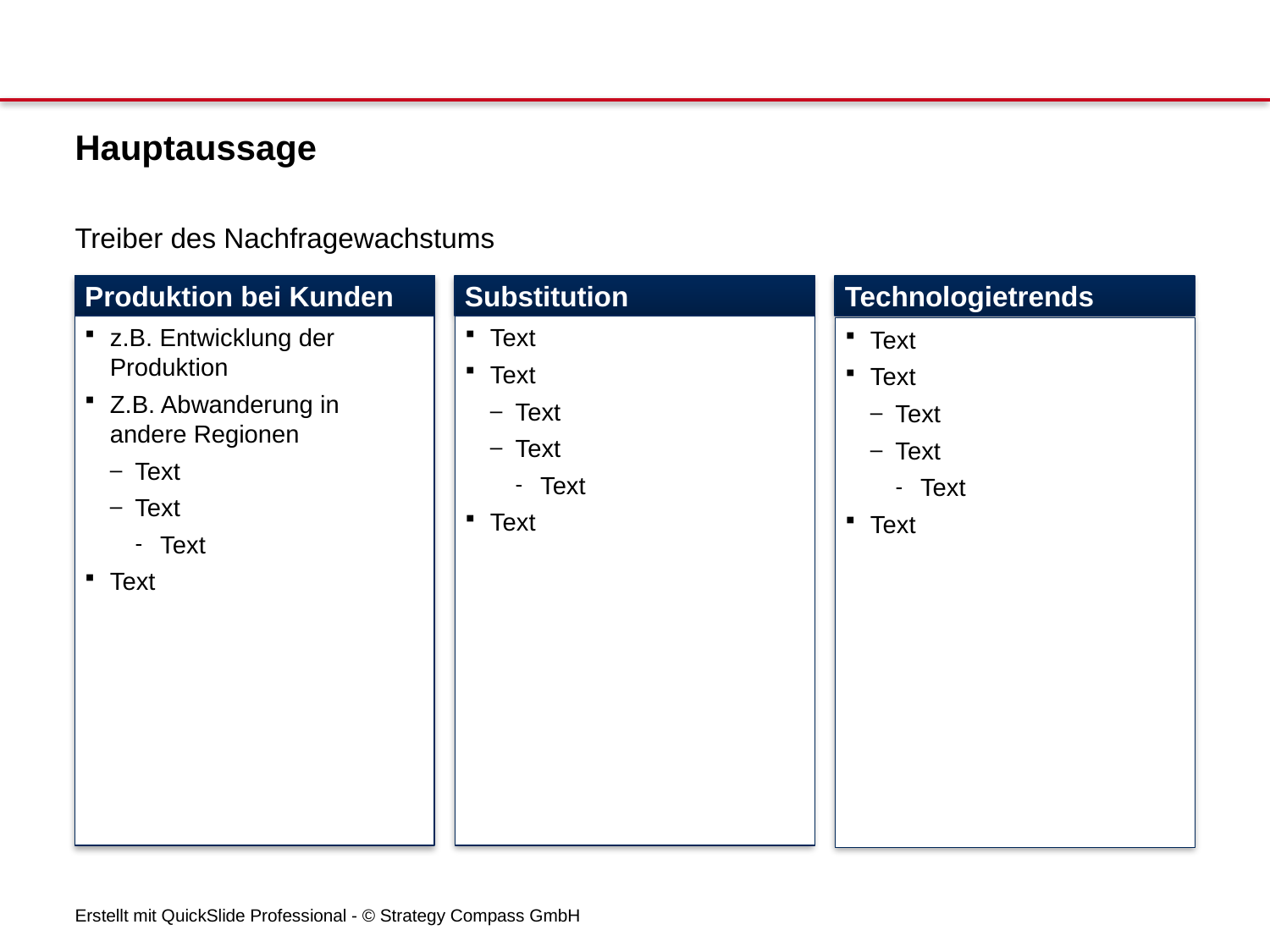

# Hauptaussage
Treiber des Nachfragewachstums
Substitution
Technologietrends
Produktion bei Kunden
Text
Text
Text
Text
Text
Text
z.B. Entwicklung der Produktion
Z.B. Abwanderung in andere Regionen
Text
Text
Text
Text
Text
Text
Text
Text
Text
Text